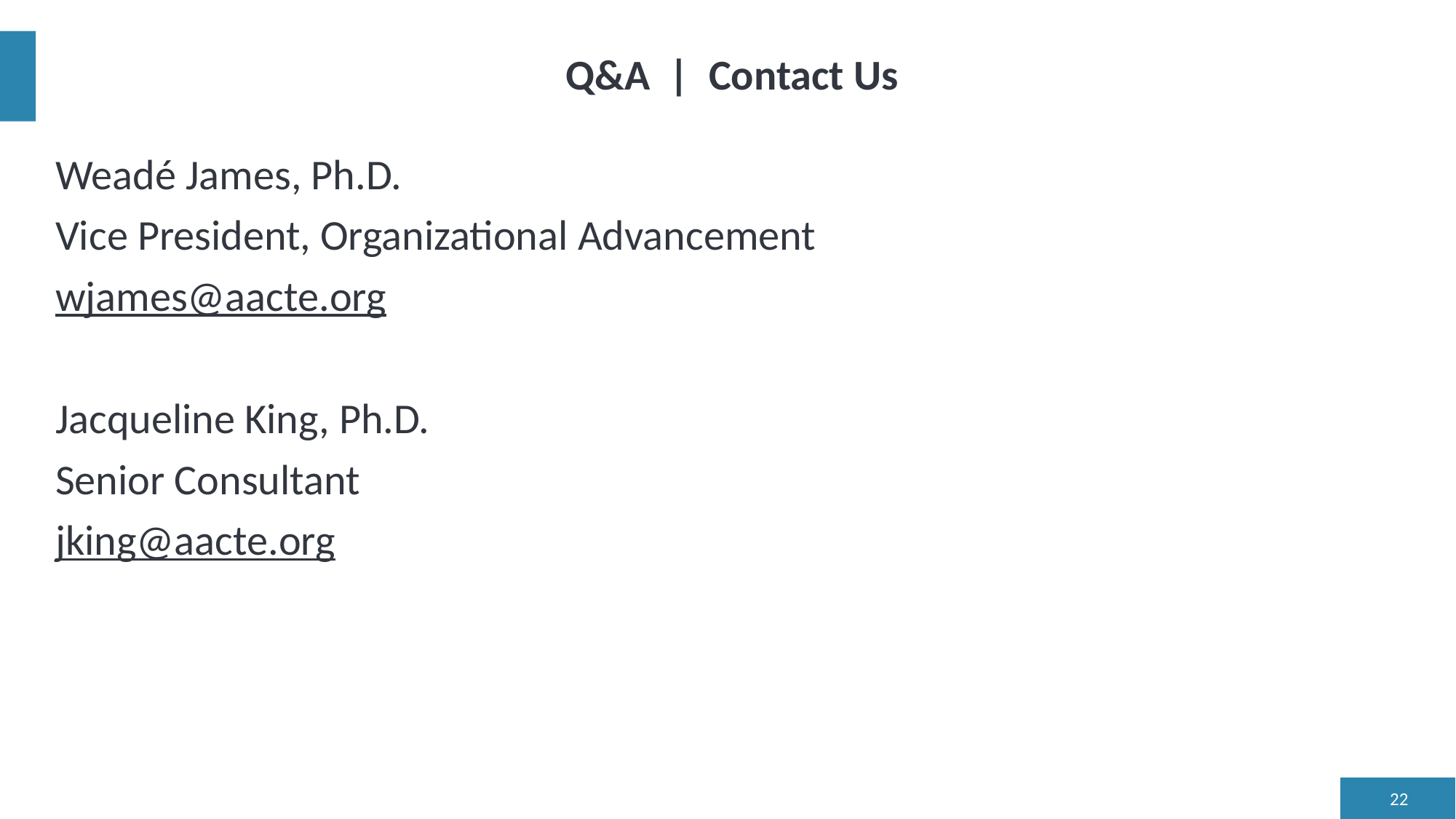

# Q&A  |  Contact Us
Weadé James, Ph.D.
Vice President, Organizational Advancement
wjames@aacte.org

Jacqueline King, Ph.D.
Senior Consultant
jking@aacte.org
22